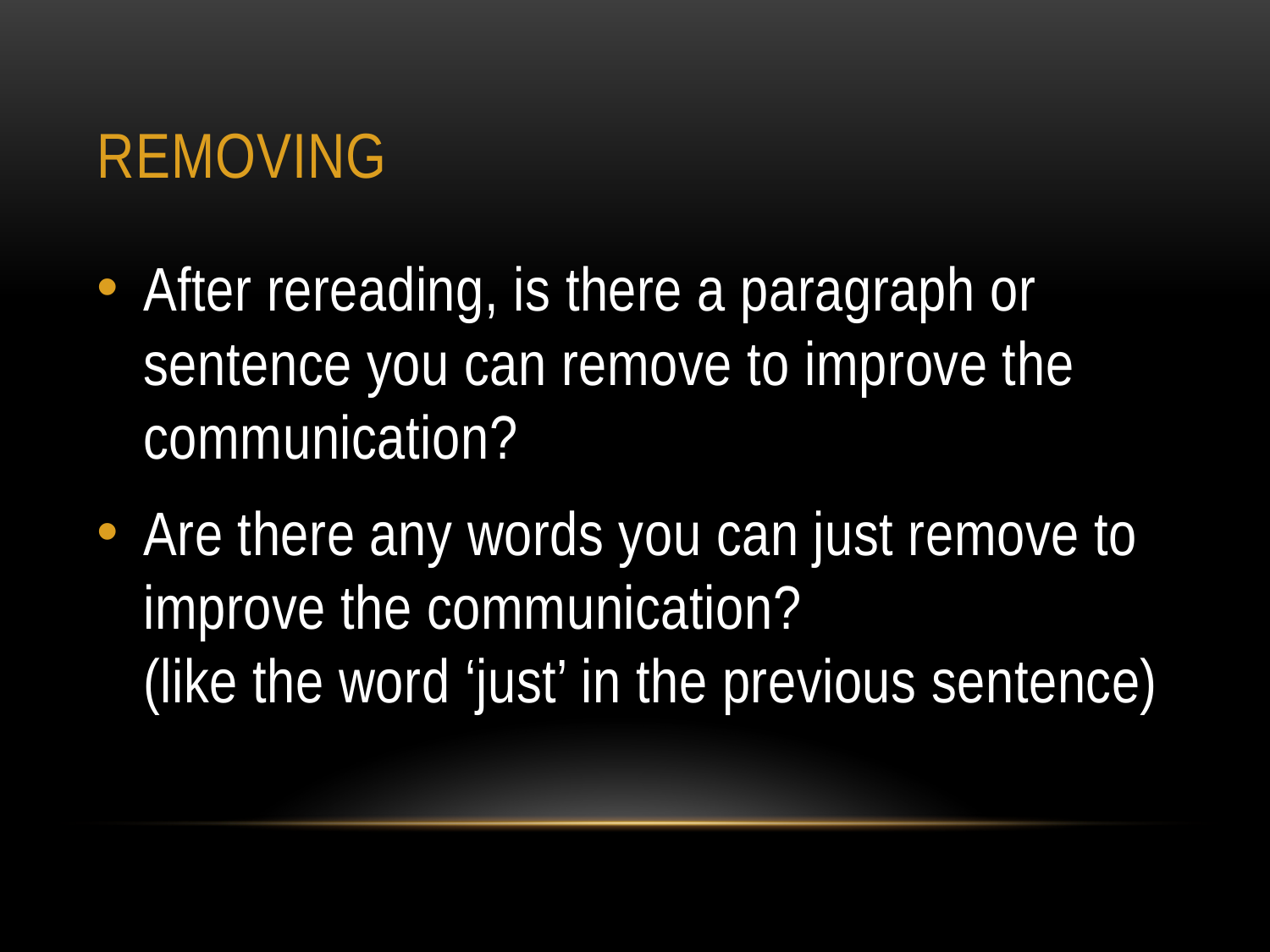

# Removing
After rereading, is there a paragraph or sentence you can remove to improve the communication?
Are there any words you can just remove to improve the communication?                          (like the word ‘just’ in the previous sentence)